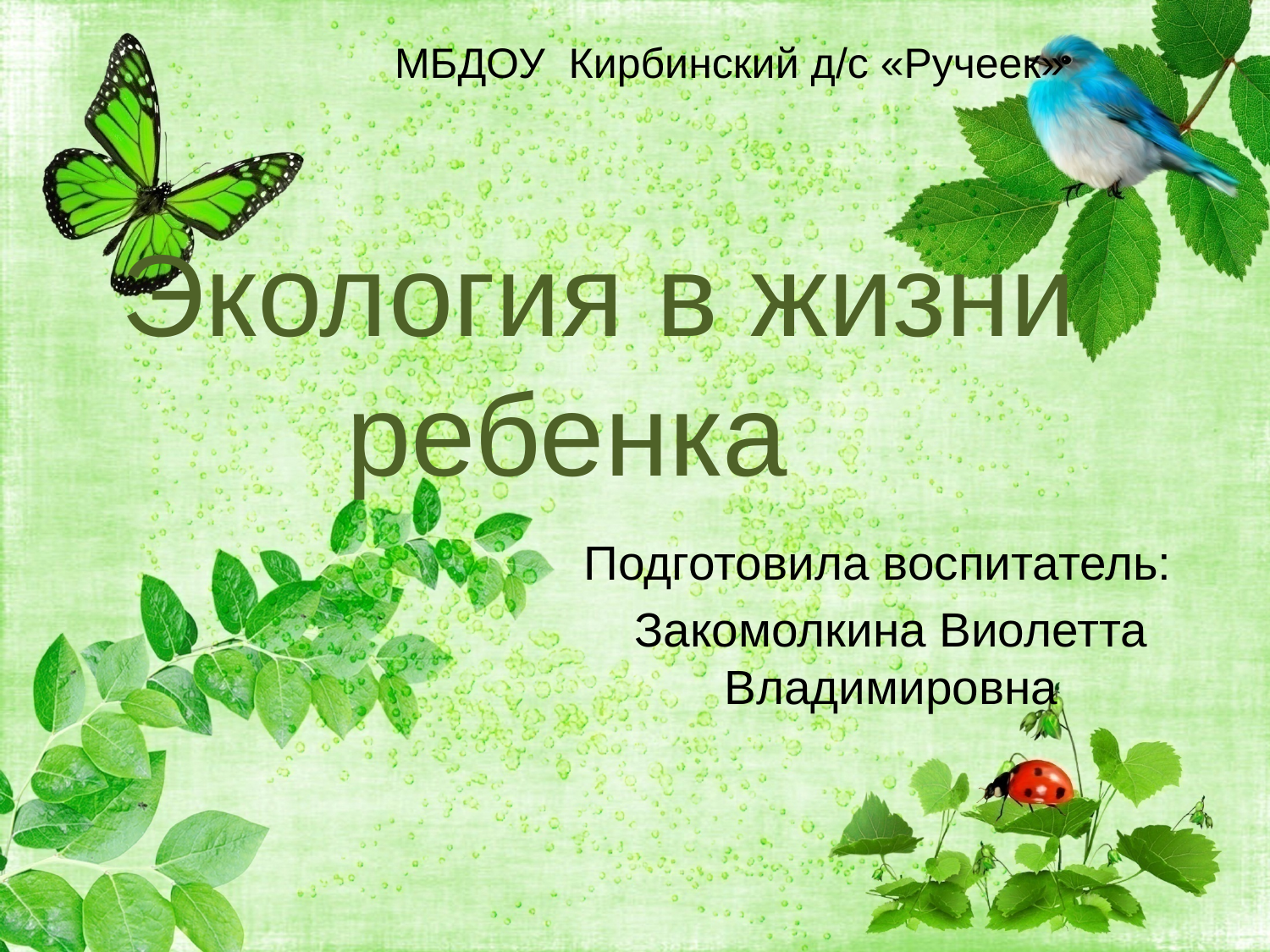

МБДОУ  Кирбинский д/с «Ручеек»
# Экология в жизни ребенка
Подготовила воспитатель:
Закомолкина Виолетта Владимировна